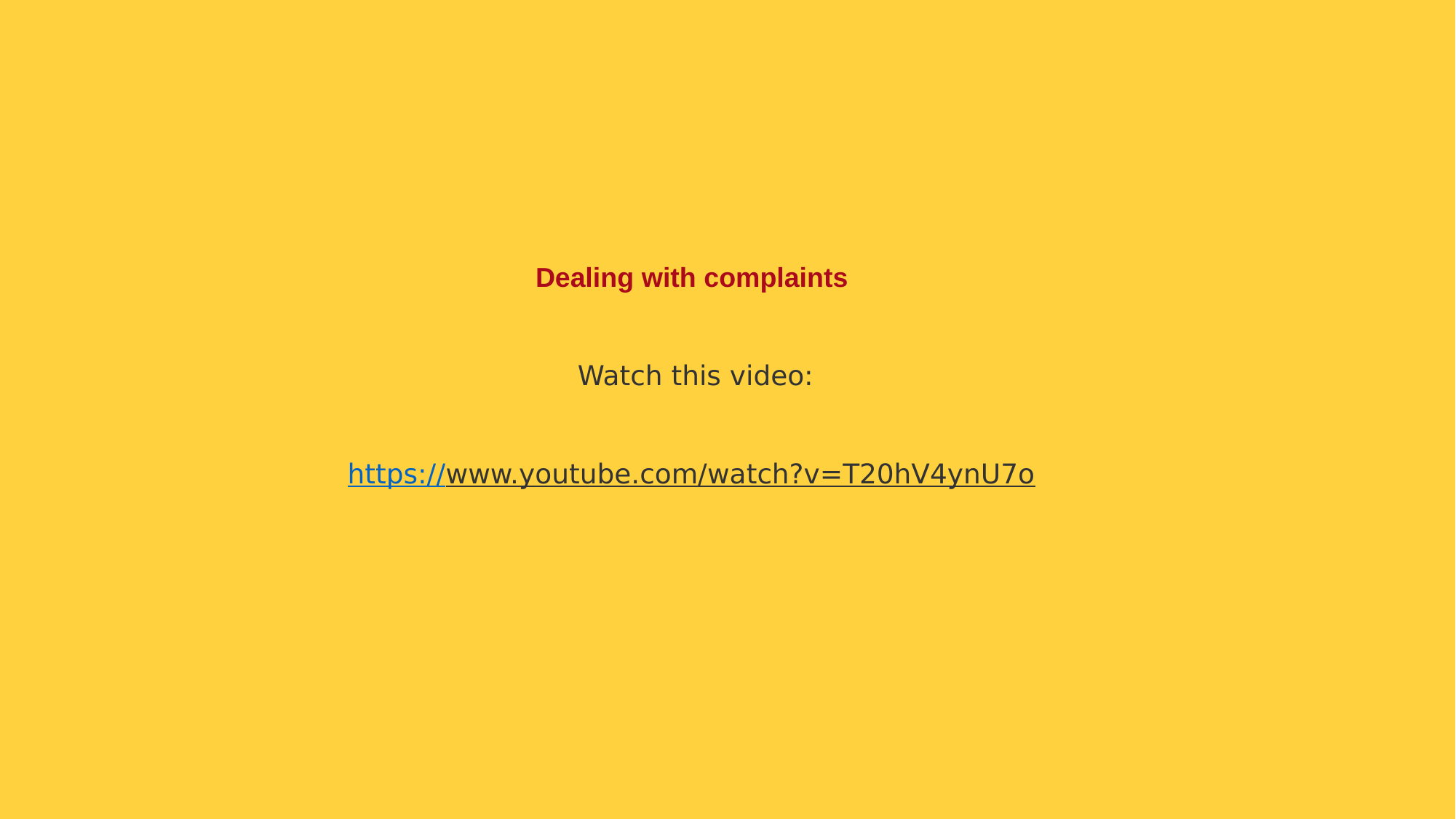

Dealing with complaints

Watch this video:

https://www.youtube.com/watch?v=T20hV4ynU7o